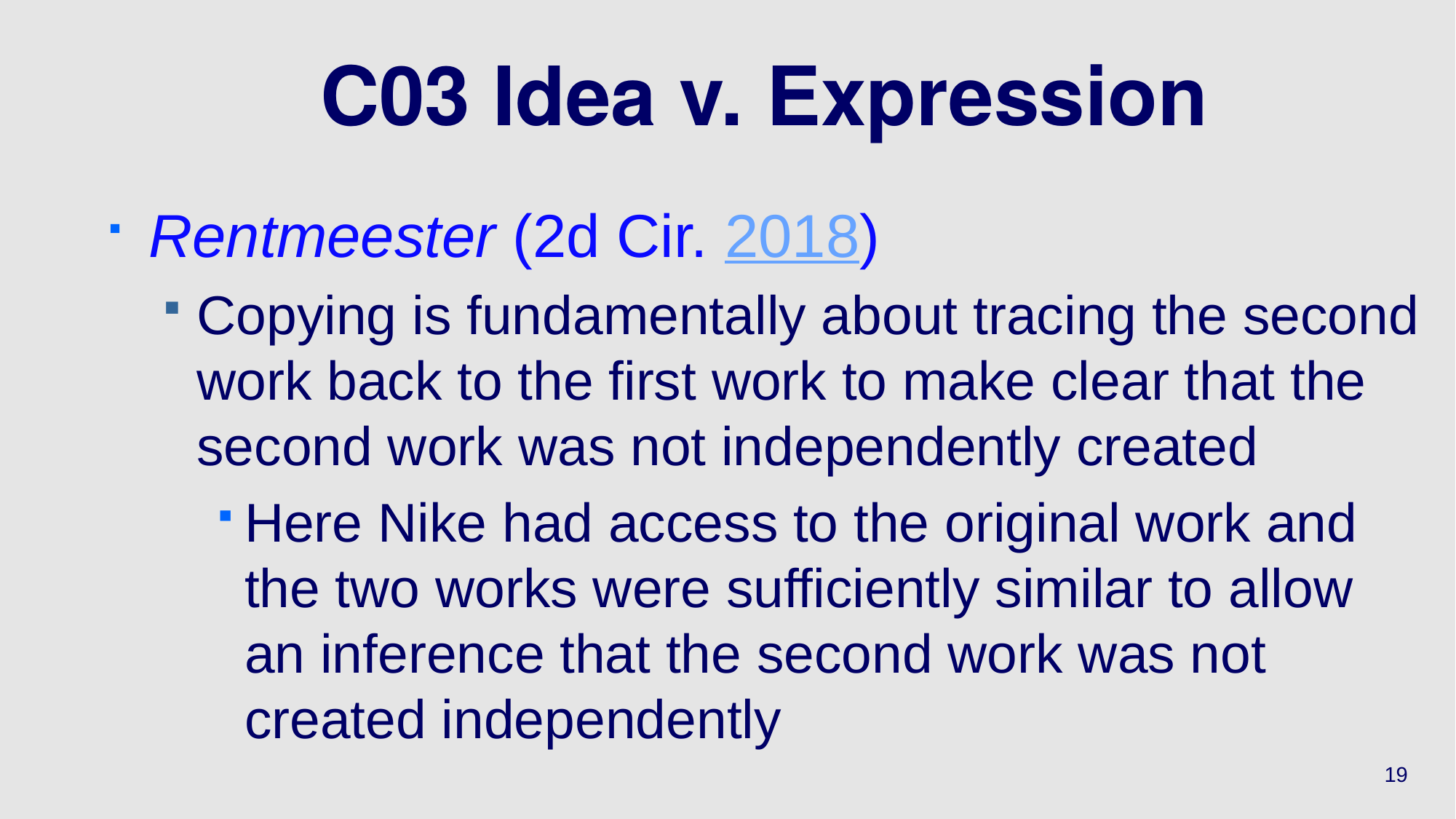

# C03 Idea v. Expression
Rentmeester (2d Cir. 2018)
Copying is fundamentally about tracing the second work back to the first work to make clear that the second work was not independently created
Here Nike had access to the original work and the two works were sufficiently similar to allow an inference that the second work was not created independently
19